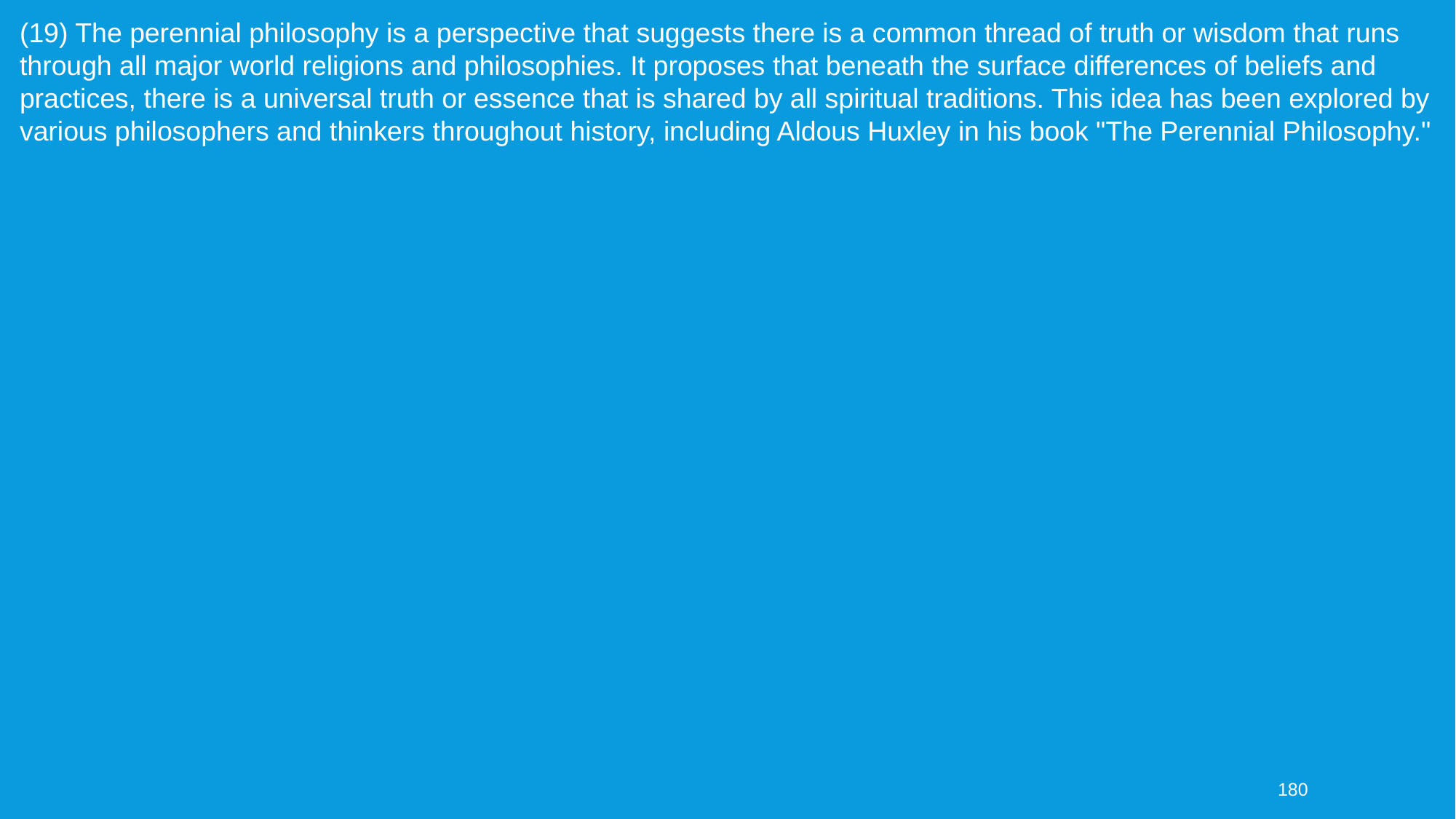

(19) The perennial philosophy is a perspective that suggests there is a common thread of truth or wisdom that runs through all major world religions and philosophies. It proposes that beneath the surface differences of beliefs and practices, there is a universal truth or essence that is shared by all spiritual traditions. This idea has been explored by various philosophers and thinkers throughout history, including Aldous Huxley in his book "The Perennial Philosophy."
180